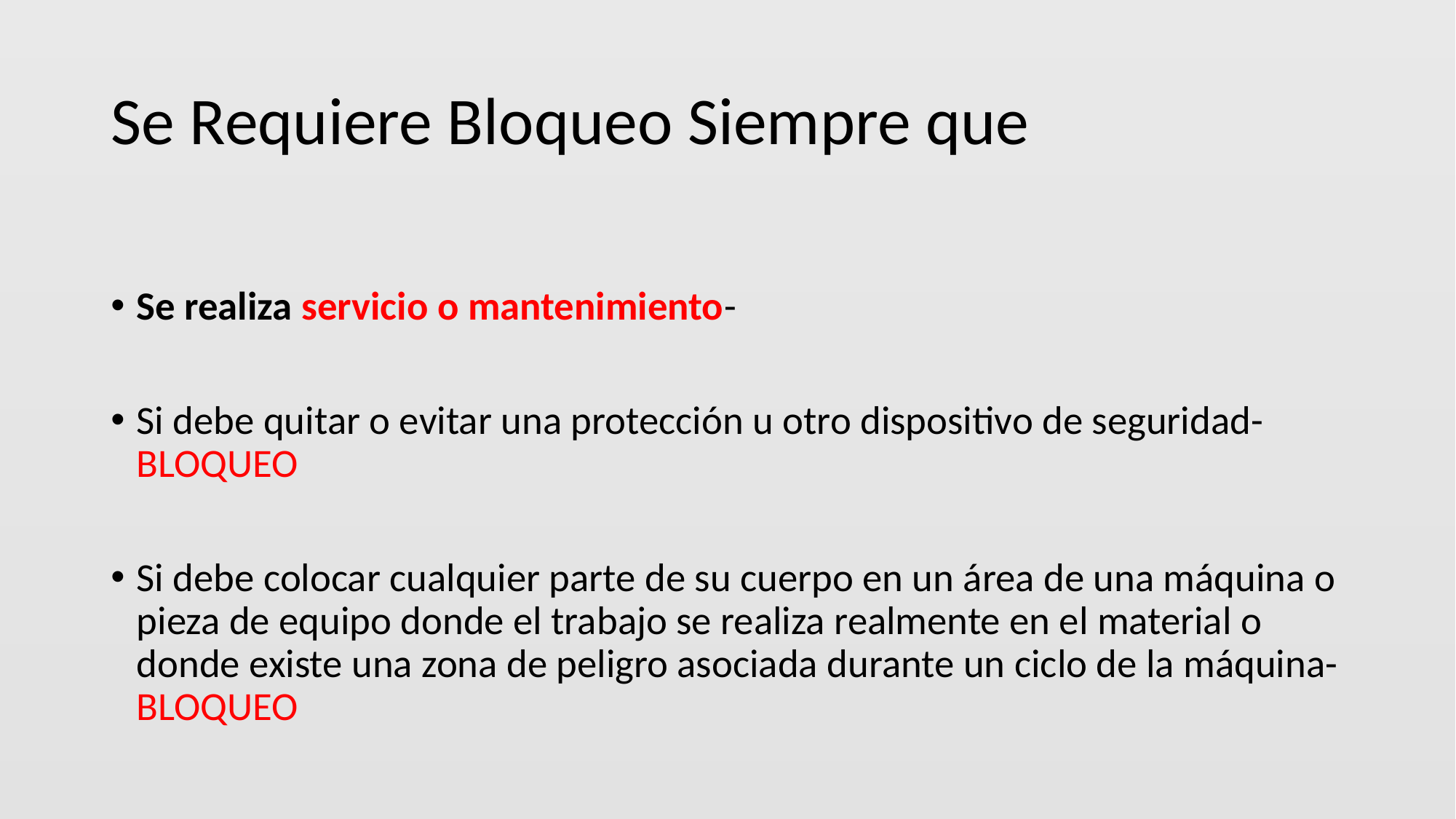

# Se Requiere Bloqueo Siempre que

Se realiza servicio o mantenimiento-

Si debe quitar o evitar una protección u otro dispositivo de seguridad- BLOQUEO

Si debe colocar cualquier parte de su cuerpo en un área de una máquina o pieza de equipo donde el trabajo se realiza realmente en el material o donde existe una zona de peligro asociada durante un ciclo de la máquina- BLOQUEO